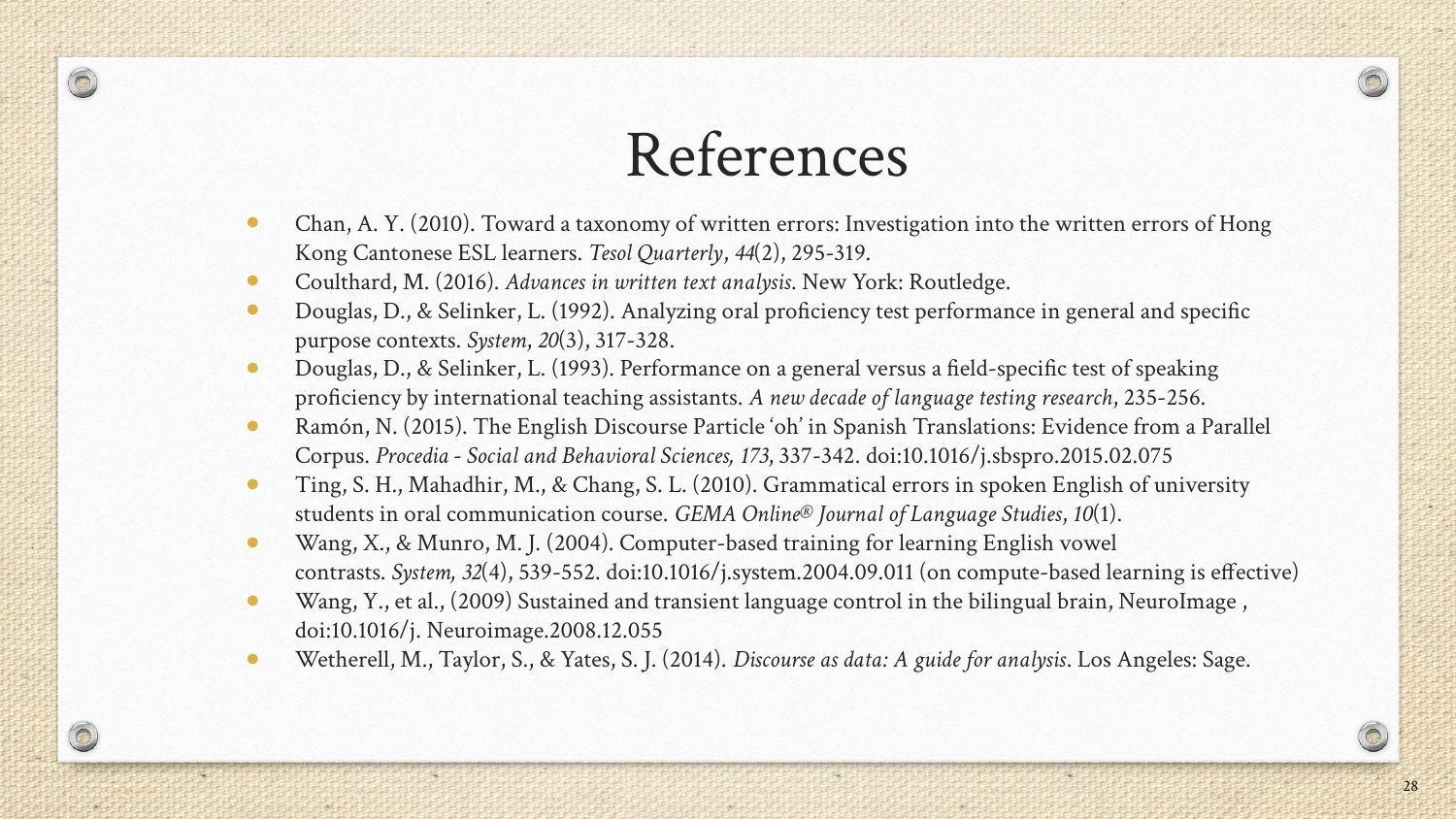

# References
Chan, A. Y. (2010). Toward a taxonomy of written errors: Investigation into the written errors of Hong Kong Cantonese ESL learners. Tesol Quarterly, 44(2), 295-319.
Coulthard, M. (2016). Advances in written text analysis. New York: Routledge.
Douglas, D., & Selinker, L. (1992). Analyzing oral proficiency test performance in general and specific purpose contexts. System, 20(3), 317-328.
Douglas, D., & Selinker, L. (1993). Performance on a general versus a field-specific test of speaking proficiency by international teaching assistants. A new decade of language testing research, 235-256.
Ramón, N. (2015). The English Discourse Particle ‘oh’ in Spanish Translations: Evidence from a Parallel Corpus. Procedia - Social and Behavioral Sciences, 173, 337-342. doi:10.1016/j.sbspro.2015.02.075
Ting, S. H., Mahadhir, M., & Chang, S. L. (2010). Grammatical errors in spoken English of university students in oral communication course. GEMA Online® Journal of Language Studies, 10(1).
Wang, X., & Munro, M. J. (2004). Computer-based training for learning English vowel contrasts. System, 32(4), 539-552. doi:10.1016/j.system.2004.09.011 (on compute-based learning is effective)
Wang, Y., et al., (2009) Sustained and transient language control in the bilingual brain, NeuroImage , doi:10.1016/j. Neuroimage.2008.12.055
Wetherell, M., Taylor, S., & Yates, S. J. (2014). Discourse as data: A guide for analysis. Los Angeles: Sage.

28